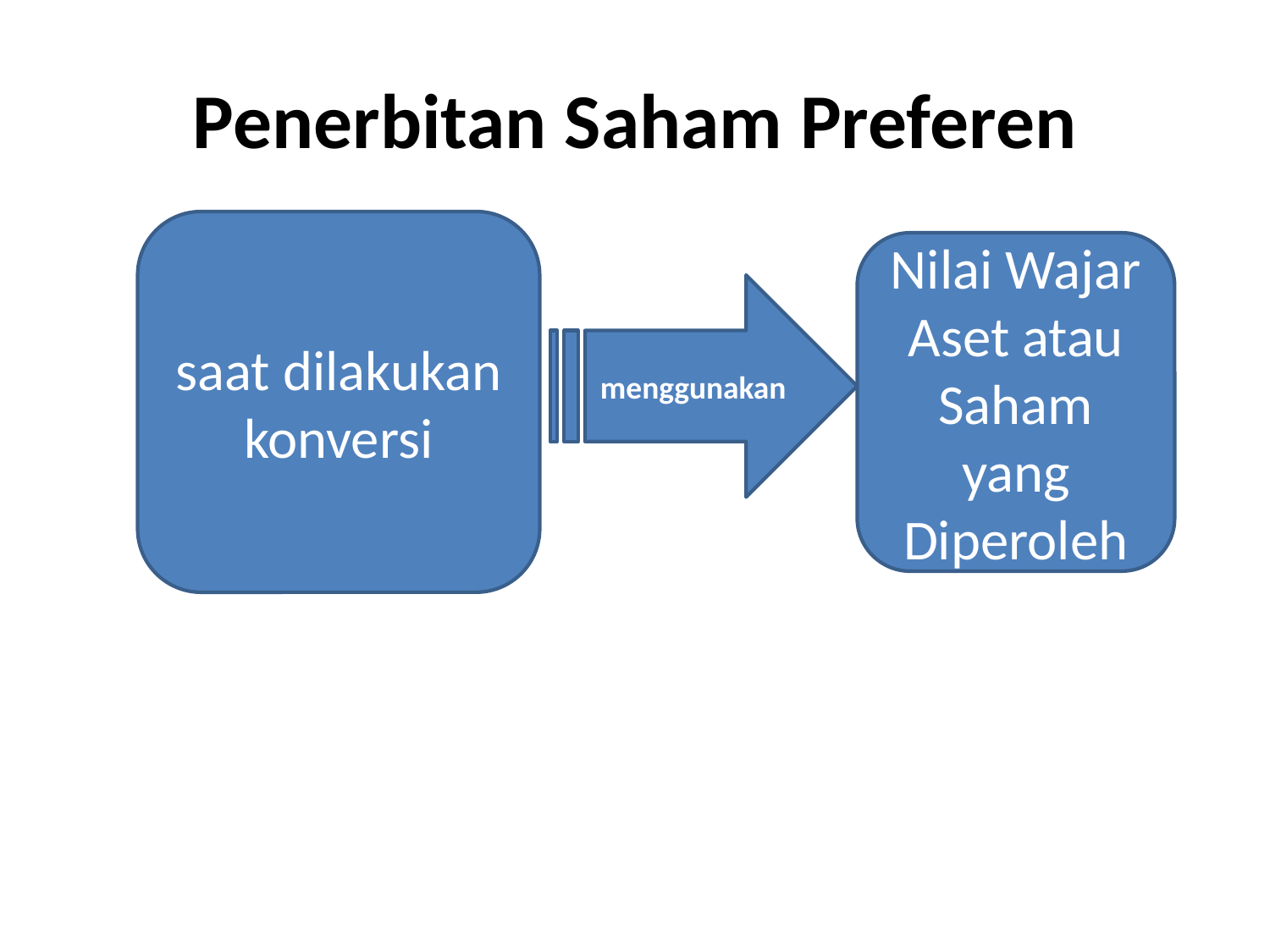

# Penerbitan Saham Preferen
saat dilakukan konversi
Nilai Wajar Aset atau Saham yang Diperoleh
menggunakan